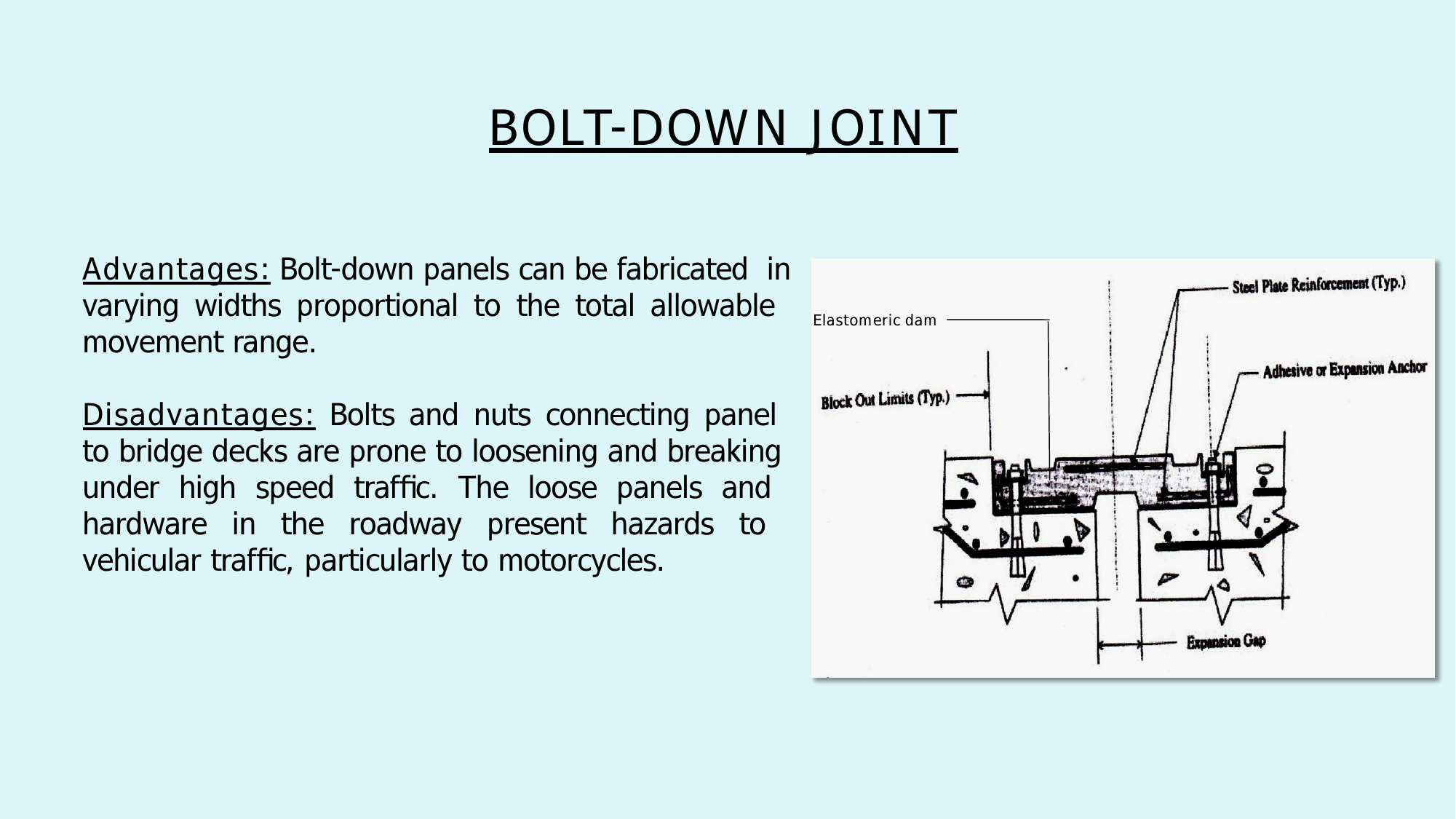

# BOLT-DOWN JOINT
Advantages: Bolt-down panels can be fabricated  in varying widths proportional to the total allowable  movement range.

Elastomeric dam

Disadvantages: Bolts and nuts connecting panel  to bridge decks are prone to loosening and breaking  under high speed traffic. The loose panels and  hardware in the roadway present hazards to  vehicular traffic, particularly to motorcycles.